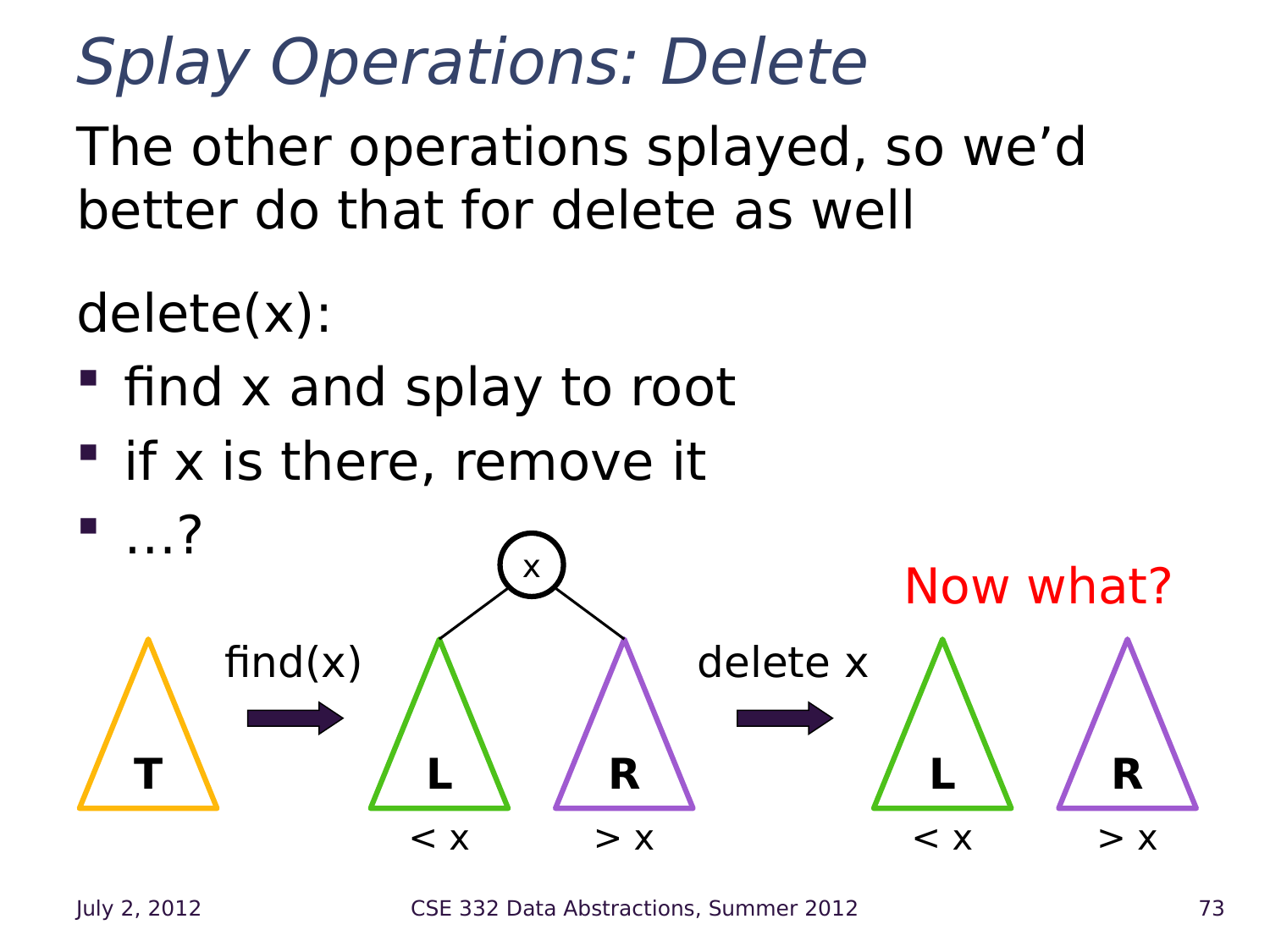

# Splay Operations: Delete
The other operations splayed, so we’d better do that for delete as well

delete(x):
find x and splay to root
if x is there, remove it
…?

x
L
R
< x
> x
find(x)

delete x

T
L
R
< x
> x
Now what?
July 2, 2012
CSE 332 Data Abstractions, Summer 2012
73